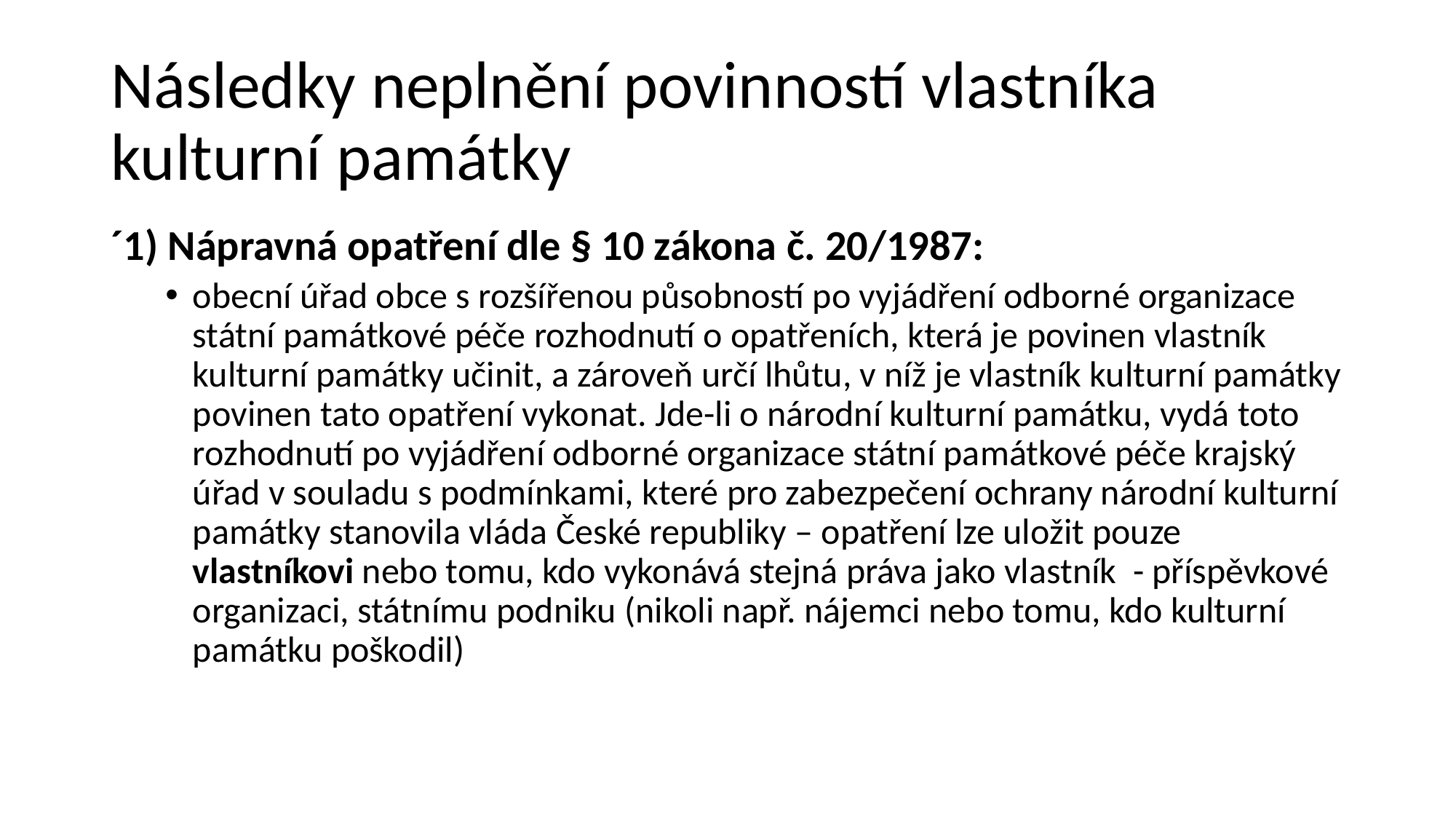

# Následky neplnění povinností vlastníka kulturní památky
´1) Nápravná opatření dle § 10 zákona č. 20/1987:
obecní úřad obce s rozšířenou působností po vyjádření odborné organizace státní památkové péče rozhodnutí o opatřeních, která je povinen vlastník kulturní památky učinit, a zároveň určí lhůtu, v níž je vlastník kulturní památky povinen tato opatření vykonat. Jde-li o národní kulturní památku, vydá toto rozhodnutí po vyjádření odborné organizace státní památkové péče krajský úřad v souladu s podmínkami, které pro zabezpečení ochrany národní kulturní památky stanovila vláda České republiky – opatření lze uložit pouze vlastníkovi nebo tomu, kdo vykonává stejná práva jako vlastník  - příspěvkové organizaci, státnímu podniku (nikoli např. nájemci nebo tomu, kdo kulturní památku poškodil)